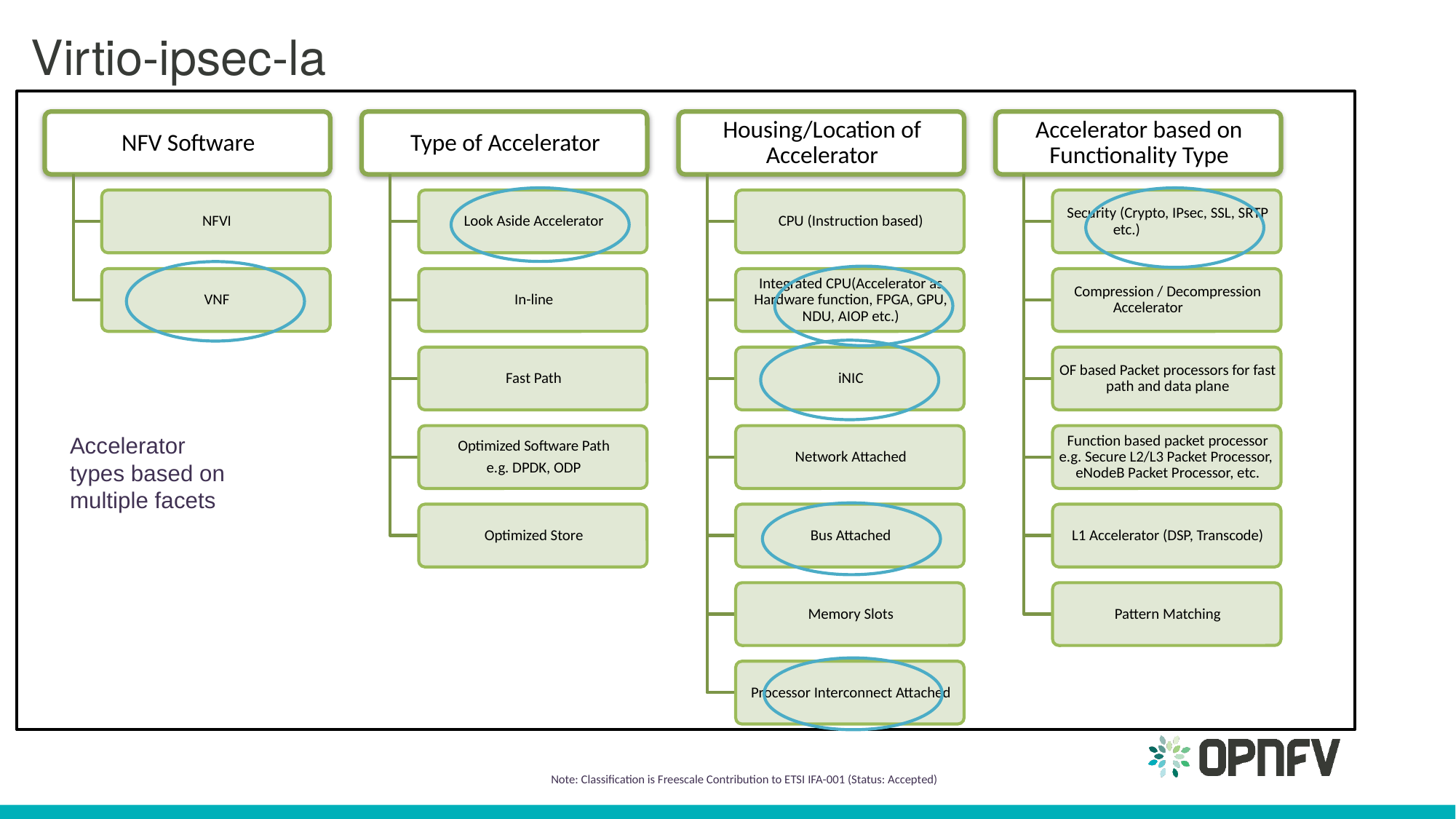

# Virtio-ipsec-la

NFV Software
NFVI
VNF
Type of Accelerator
Look Aside Accelerator
In-line
Fast Path
Optimized Software Path
e.g. DPDK, ODP
Optimized Store
Housing/Location of Accelerator
CPU (Instruction based)
Integrated CPU(Accelerator as Hardware function, FPGA, GPU, NDU, AIOP etc.)
iNIC
Network Attached
Bus Attached
Memory Slots
Processor Interconnect Attached
Accelerator based on Functionality Type
Security (Crypto, IPsec, SSL, SRTP etc.)
Compression / Decompression Accelerator
OF based Packet processors for fast path and data plane
Function based packet processor e.g. Secure L2/L3 Packet Processor,  eNodeB Packet Processor, etc.
L1 Accelerator (DSP, Transcode)
Pattern Matching

Accelerator types based on multiple facets

Note: Classification is Freescale Contribution to ETSI IFA-001 (Status: Accepted)